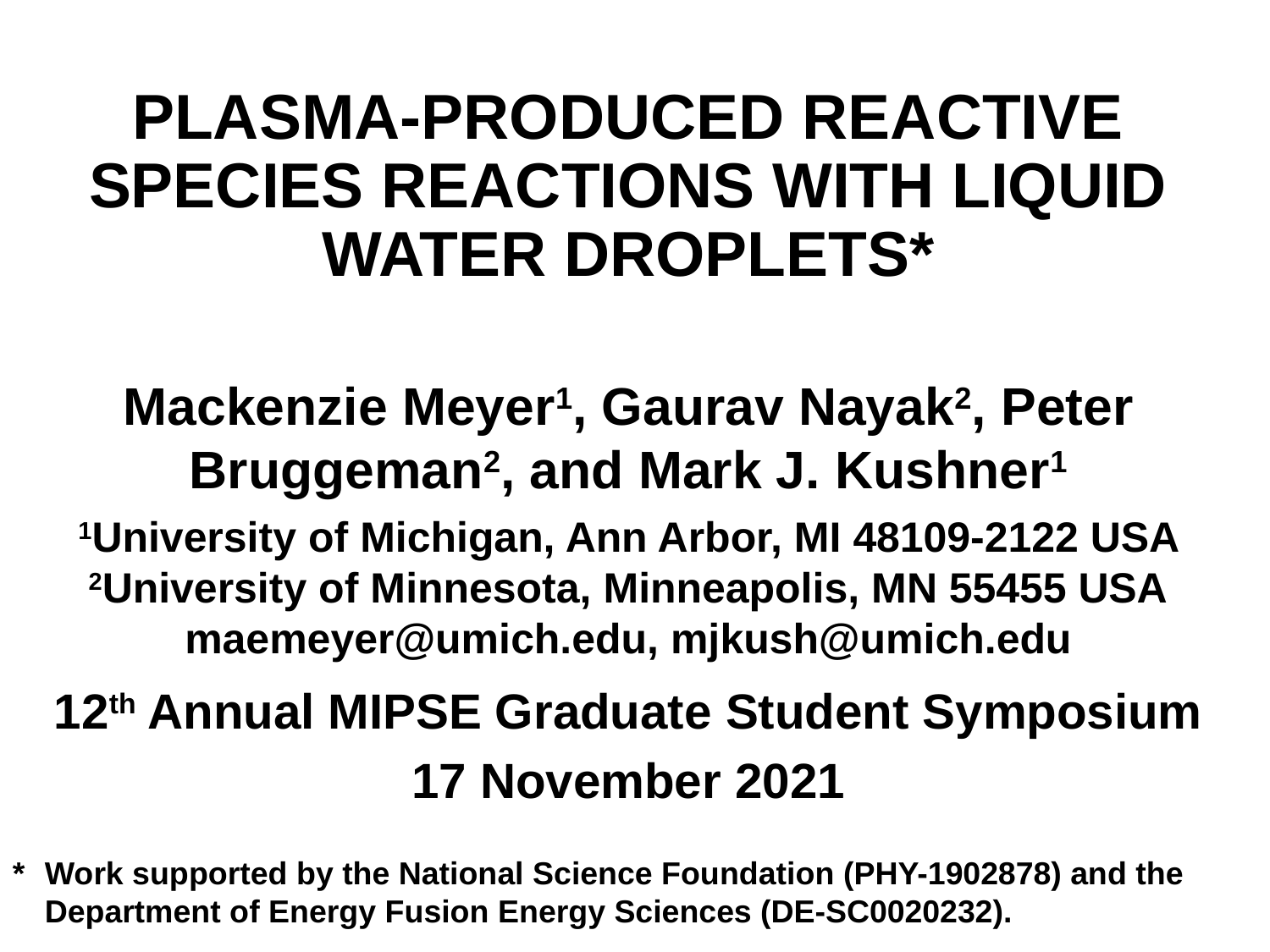

# PLASMA-PRODUCED REACTIVE SPECIES REACTIONS WITH LIQUID WATER DROPLETS*
Mackenzie Meyer1, Gaurav Nayak2, Peter Bruggeman2, and Mark J. Kushner1
1University of Michigan, Ann Arbor, MI 48109-2122 USA 2University of Minnesota, Minneapolis, MN 55455 USA
maemeyer@umich.edu, mjkush@umich.edu
12th Annual MIPSE Graduate Student Symposium
17 November 2021

* 	Work supported by the National Science Foundation (PHY-1902878) and the Department of Energy Fusion Energy Sciences (DE-SC0020232).